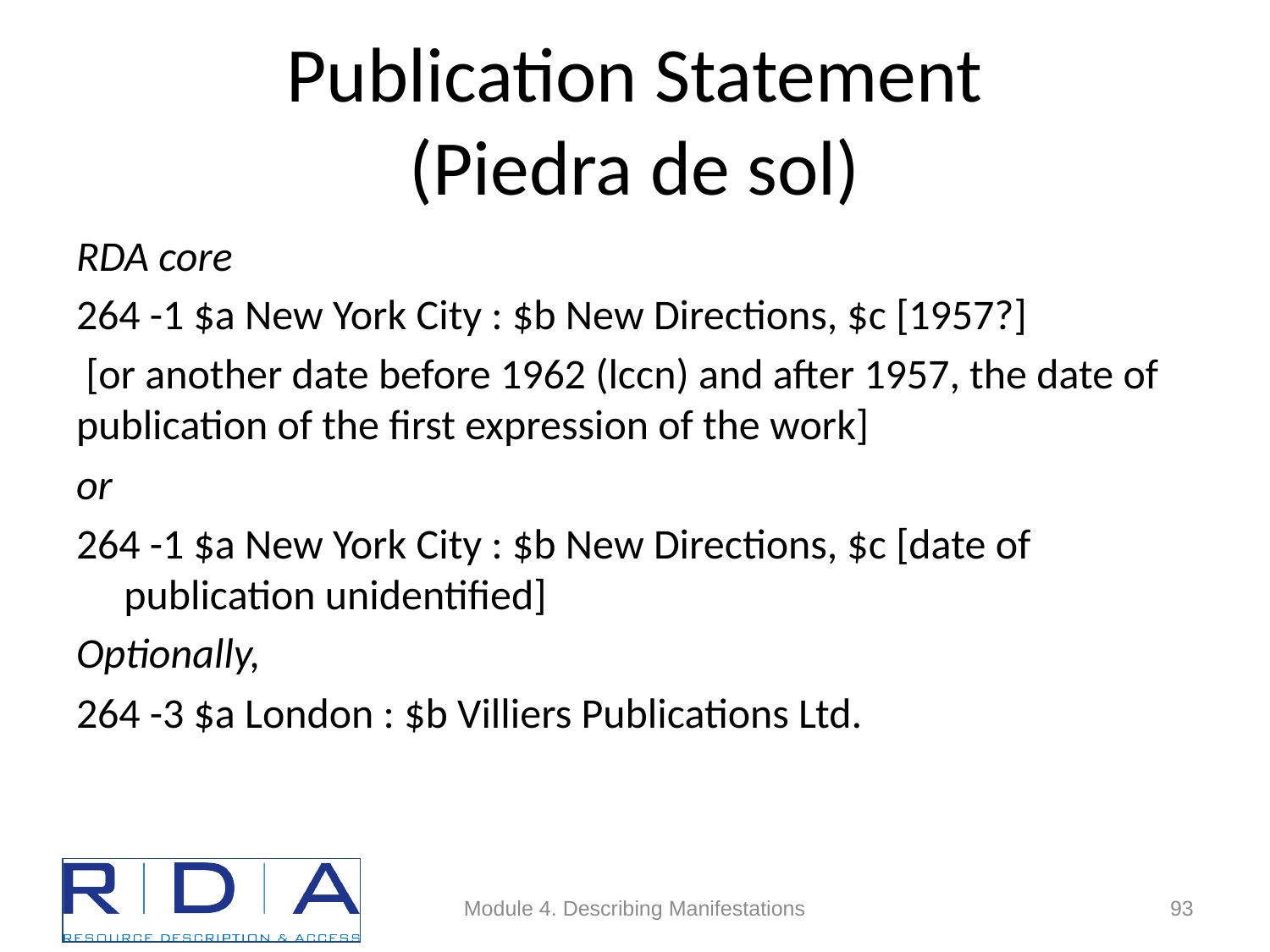

# Publication Statement (Piedra de sol)
RDA core
264 -1 $a New York City : $b New Directions, $c [1957?]
 [or another date before 1962 (lccn) and after 1957, the date of publication of the first expression of the work]
or
264 -1 $a New York City : $b New Directions, $c [date of publication unidentified]
Optionally,
264 -3 $a London : $b Villiers Publications Ltd.
Module 4. Describing Manifestations
93